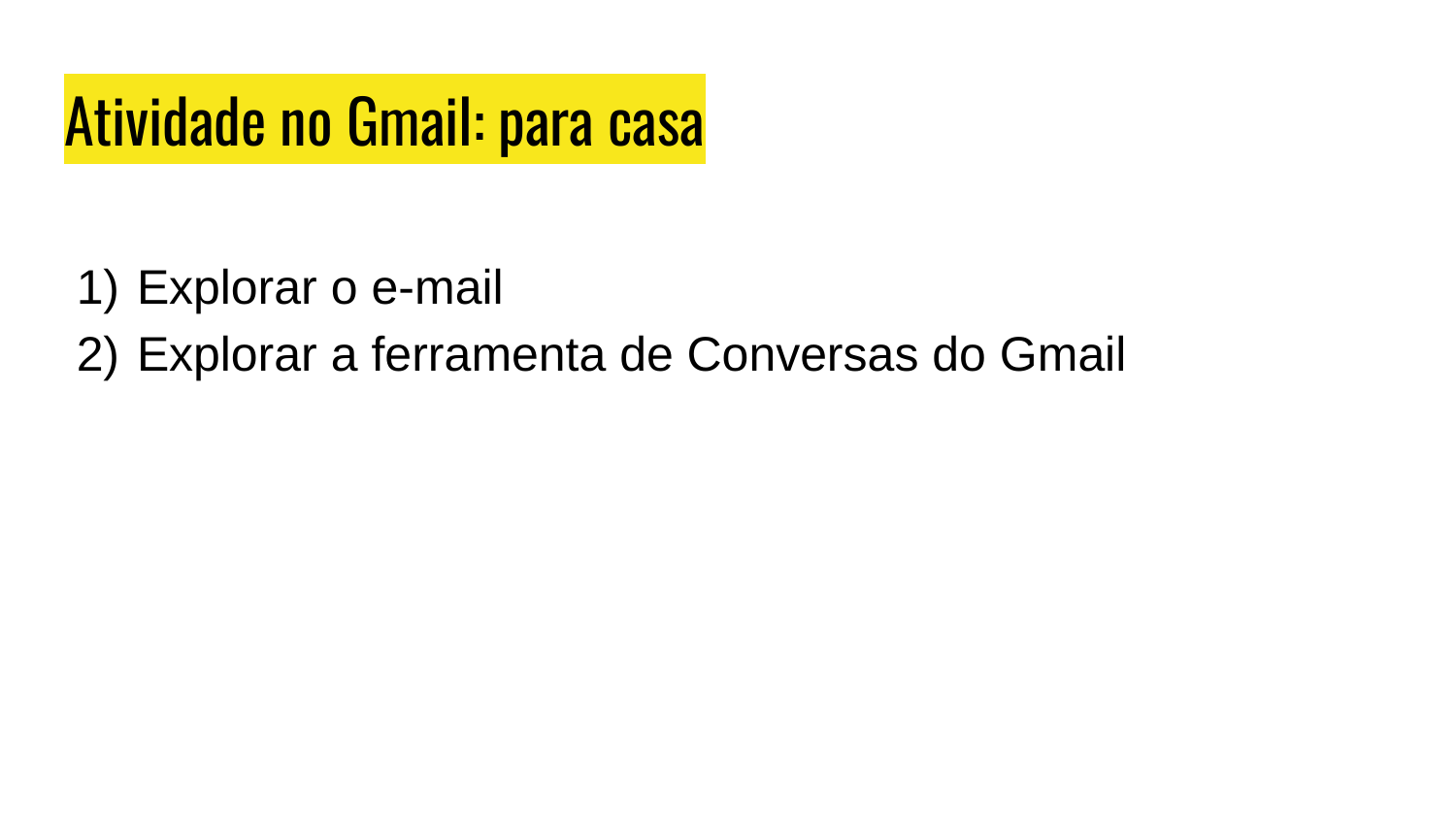

# Atividade no Gmail: para casa
Explorar o e-mail
Explorar a ferramenta de Conversas do Gmail